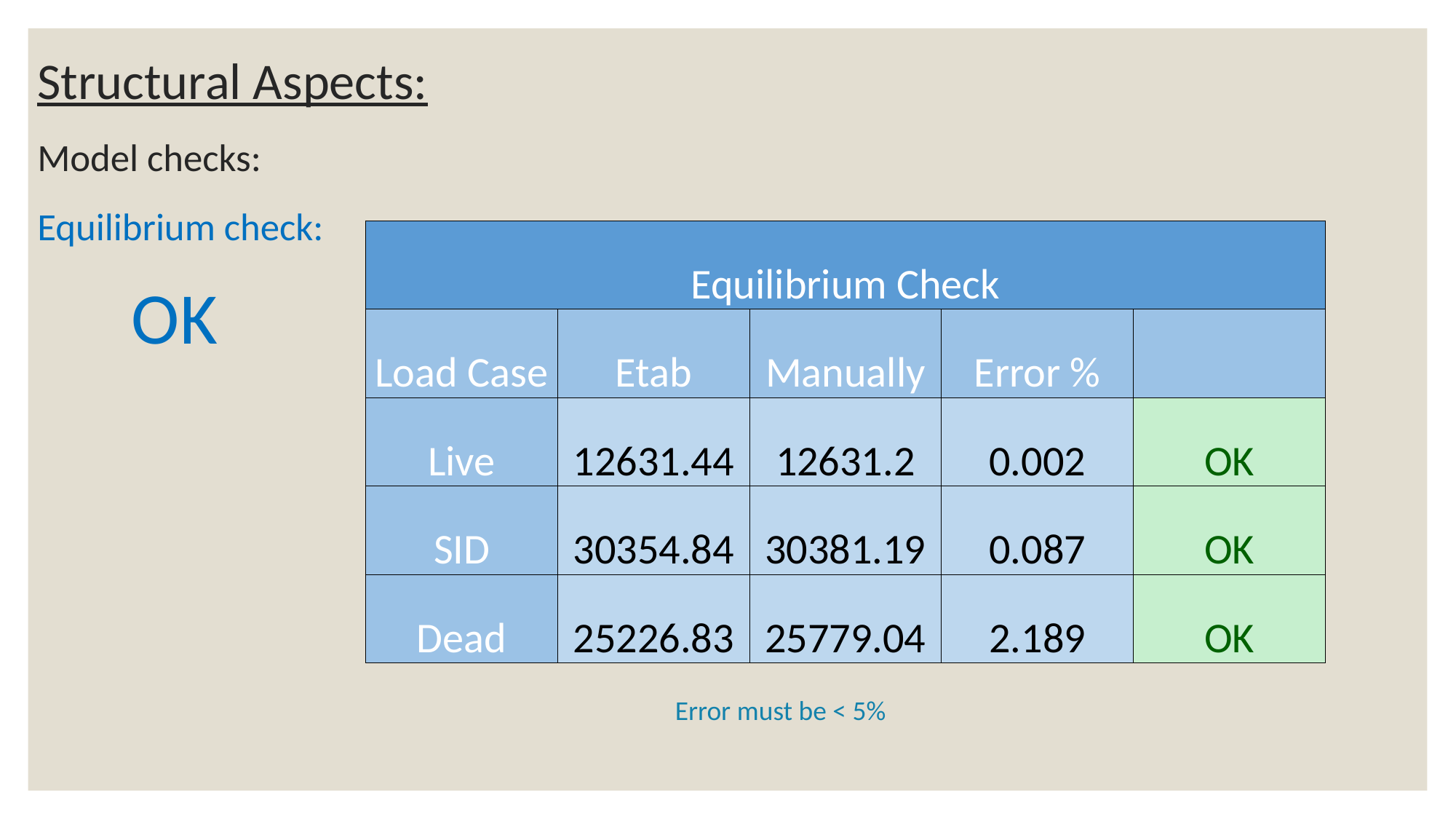

# Structural Aspects: Model checks: Equilibrium check:
OK
| Equilibrium Check |  |  |  |  |
| --- | --- | --- | --- | --- |
| Load Case | Etab | Manually | Error % |  |
| Live | 12631.44 | 12631.2 | 0.002 | OK |
| SID | 30354.84 | 30381.19 | 0.087 | OK |
| Dead | 25226.83 | 25779.04 | 2.189 | OK |
Error must be < 5%